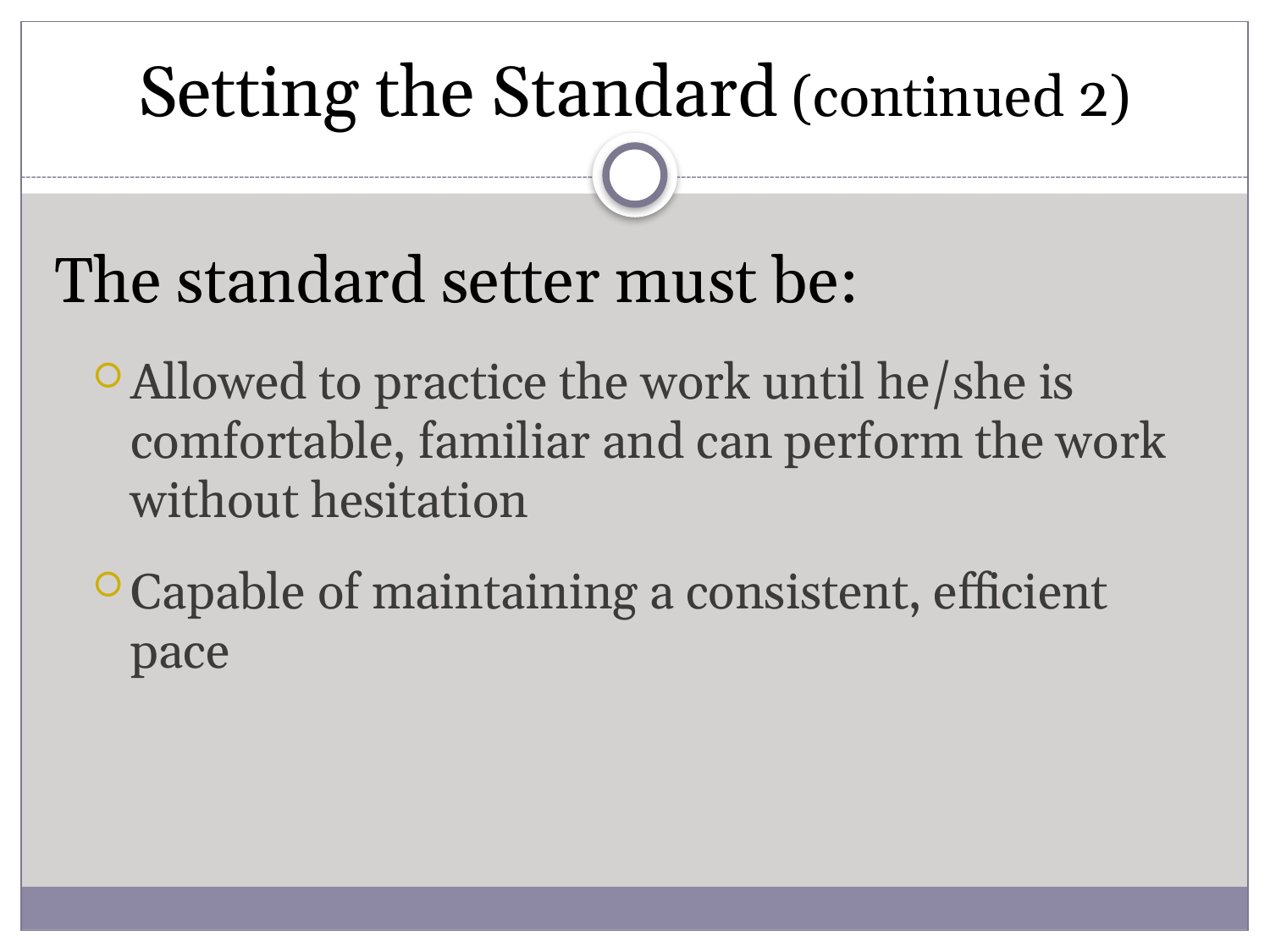

# Setting the Standard (continued 2)
The standard setter must be:

Allowed to practice the work until he/she is comfortable, familiar and can perform the work without hesitation
Capable of maintaining a consistent, efficient pace